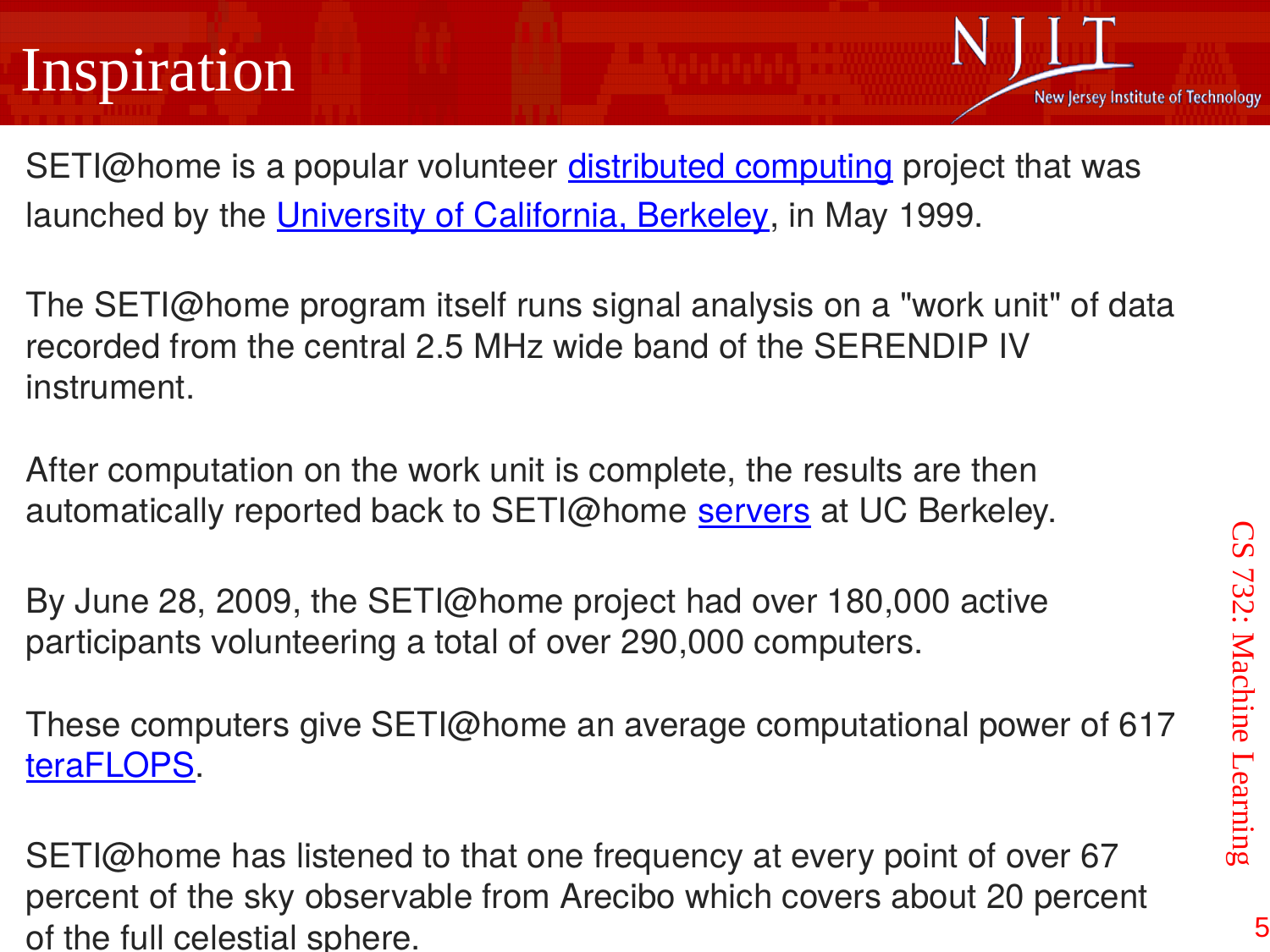

Inspiration
SETI@home is a popular volunteer distributed computing project that was launched by the University of California, Berkeley, in May 1999.

The SETI@home program itself runs signal analysis on a "work unit" of data recorded from the central 2.5 MHz wide band of the SERENDIP IV instrument.

After computation on the work unit is complete, the results are then automatically reported back to SETI@home servers at UC Berkeley.

By June 28, 2009, the SETI@home project had over 180,000 active participants volunteering a total of over 290,000 computers.

These computers give SETI@home an average computational power of 617 teraFLOPS.

SETI@home has listened to that one frequency at every point of over 67 percent of the sky observable from Arecibo which covers about 20 percent of the full celestial sphere.
CS 732: Machine Learning
5